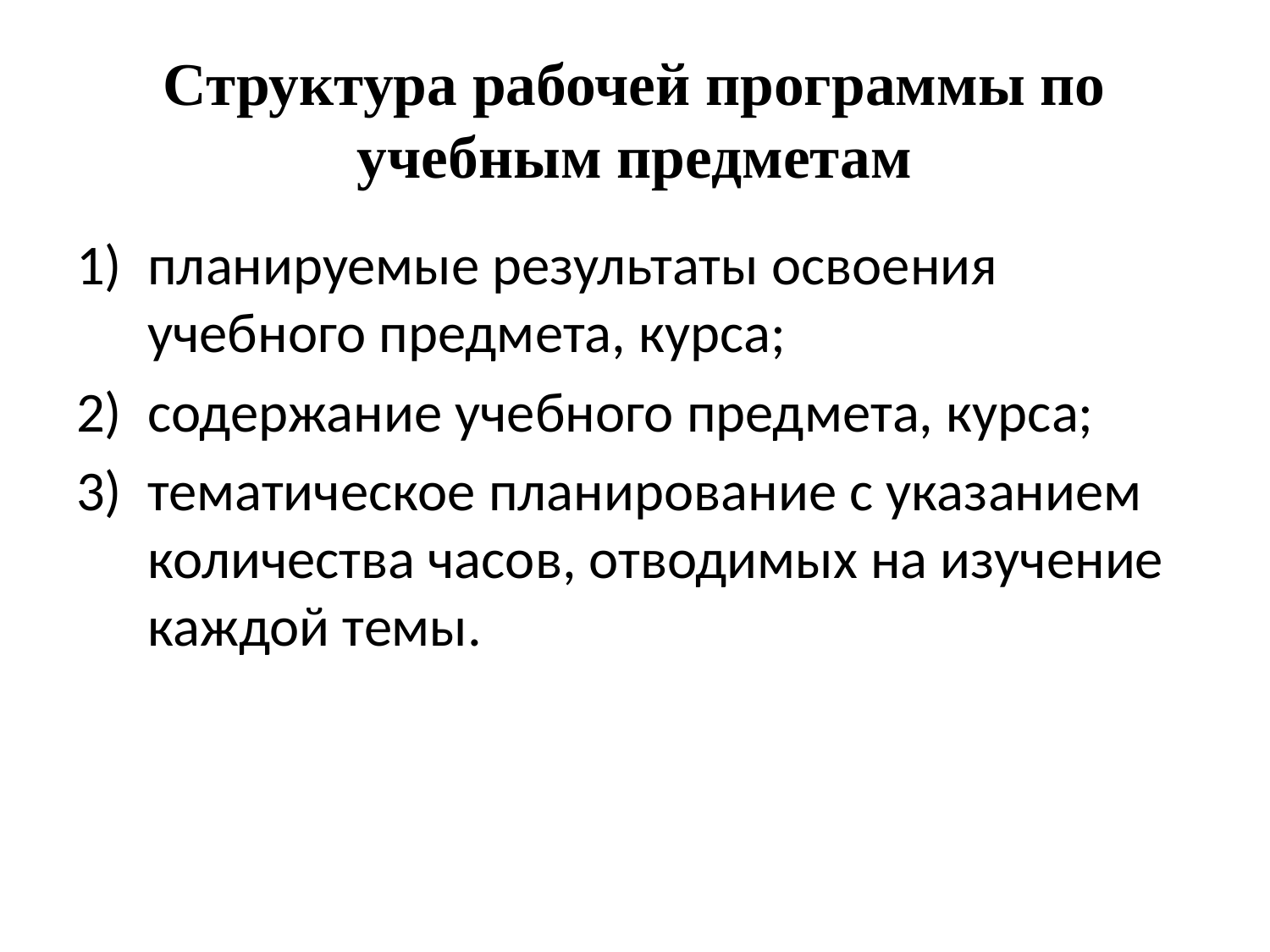

# Структура рабочей программы по учебным предметам
планируемые результаты освоения учебного предмета, курса;
содержание учебного предмета, курса;
тематическое планирование с указанием количества часов, отводимых на изучение каждой темы.